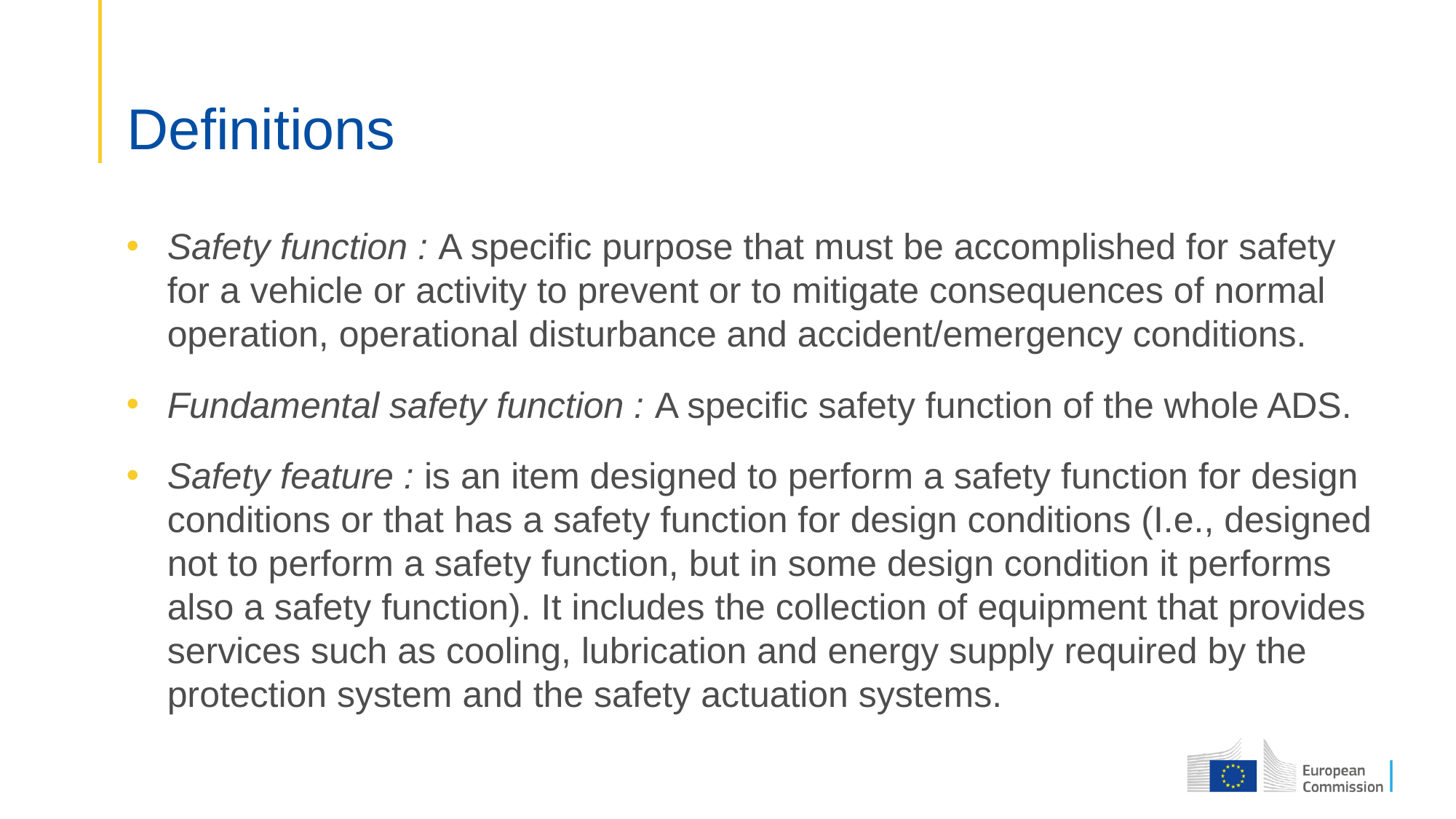

# Definitions
Safety function : A specific purpose that must be accomplished for safety for a vehicle or activity to prevent or to mitigate consequences of normal operation, operational disturbance and accident/emergency conditions.
Fundamental safety function : A specific safety function of the whole ADS.
Safety feature : is an item designed to perform a safety function for design conditions or that has a safety function for design conditions (I.e., designed not to perform a safety function, but in some design condition it performs also a safety function). It includes the collection of equipment that provides services such as cooling, lubrication and energy supply required by the protection system and the safety actuation systems.